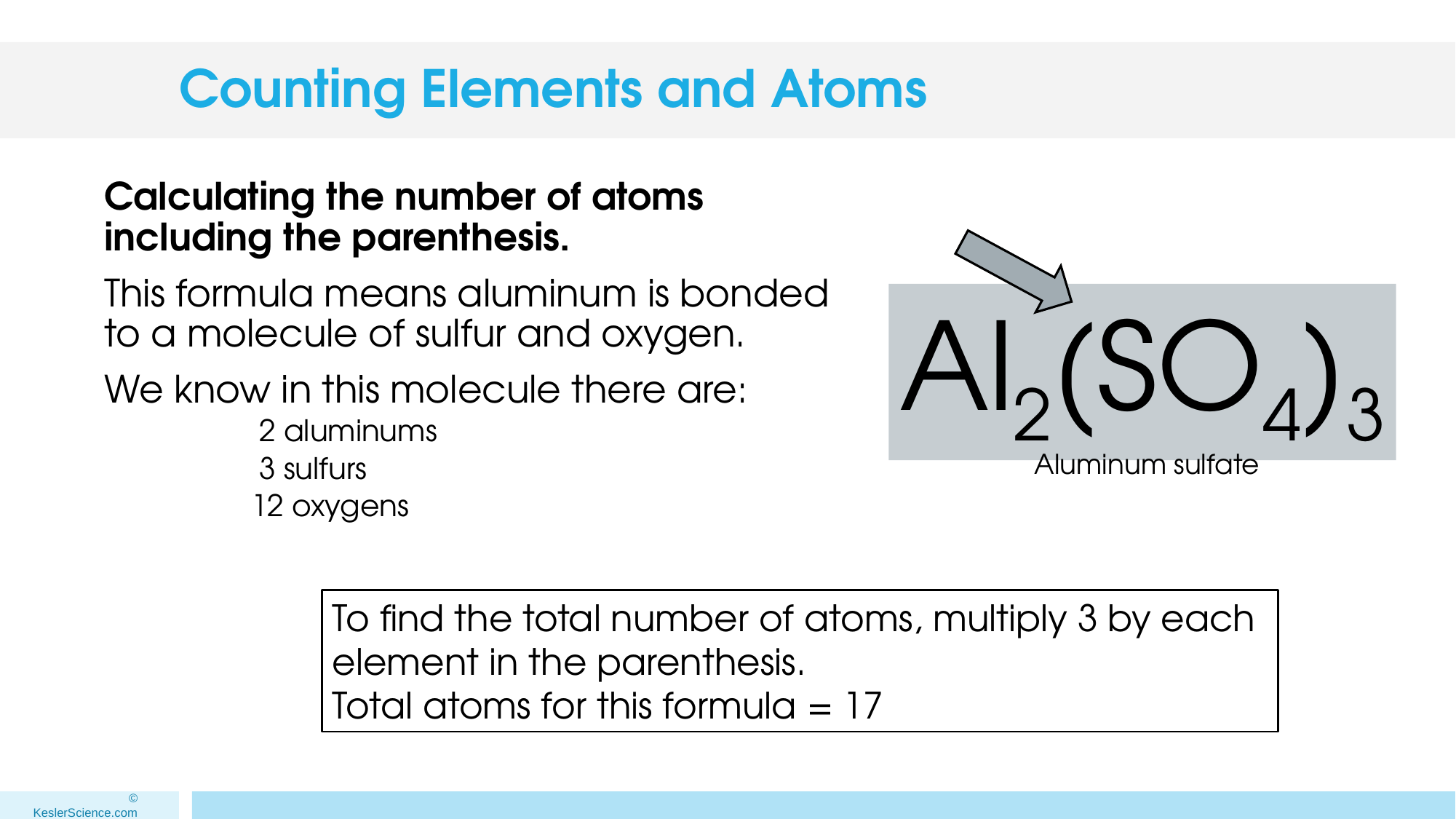

# Counting Elements and Atoms
Calculating the number of atoms including the parenthesis.
This formula means aluminum is bonded to a molecule of sulfur and oxygen.
We know in this molecule there are:
	      2 aluminums
	      3 sulfurs
	     12 oxygens

Al2(SO4)3
Aluminum sulfate
To find the total number of atoms, multiply 3 by each element in the parenthesis.
Total atoms for this formula = 17
 © KeslerScience.com